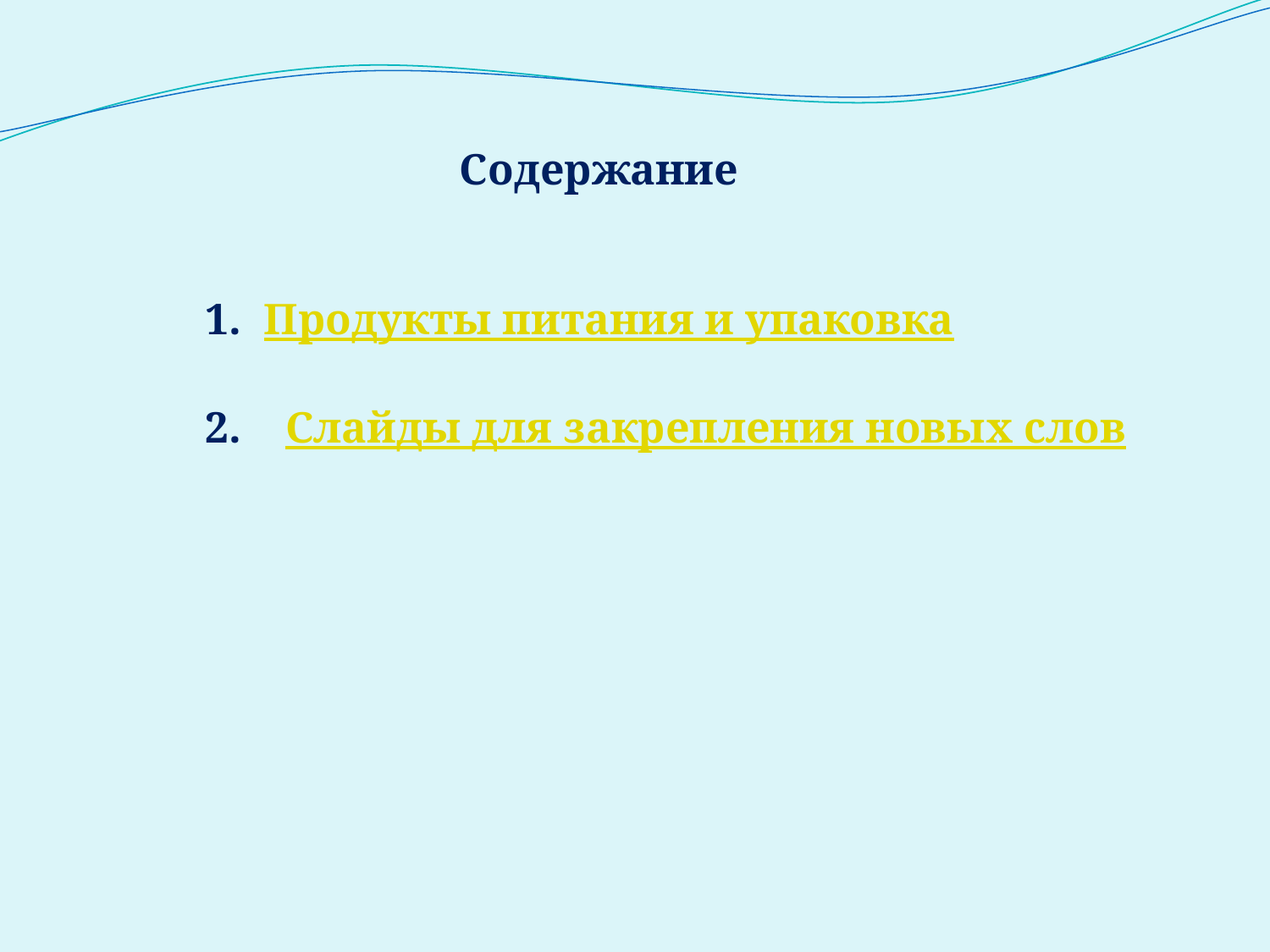

Содержание
 Продукты питания и упаковка

2.    Слайды для закрепления новых слов